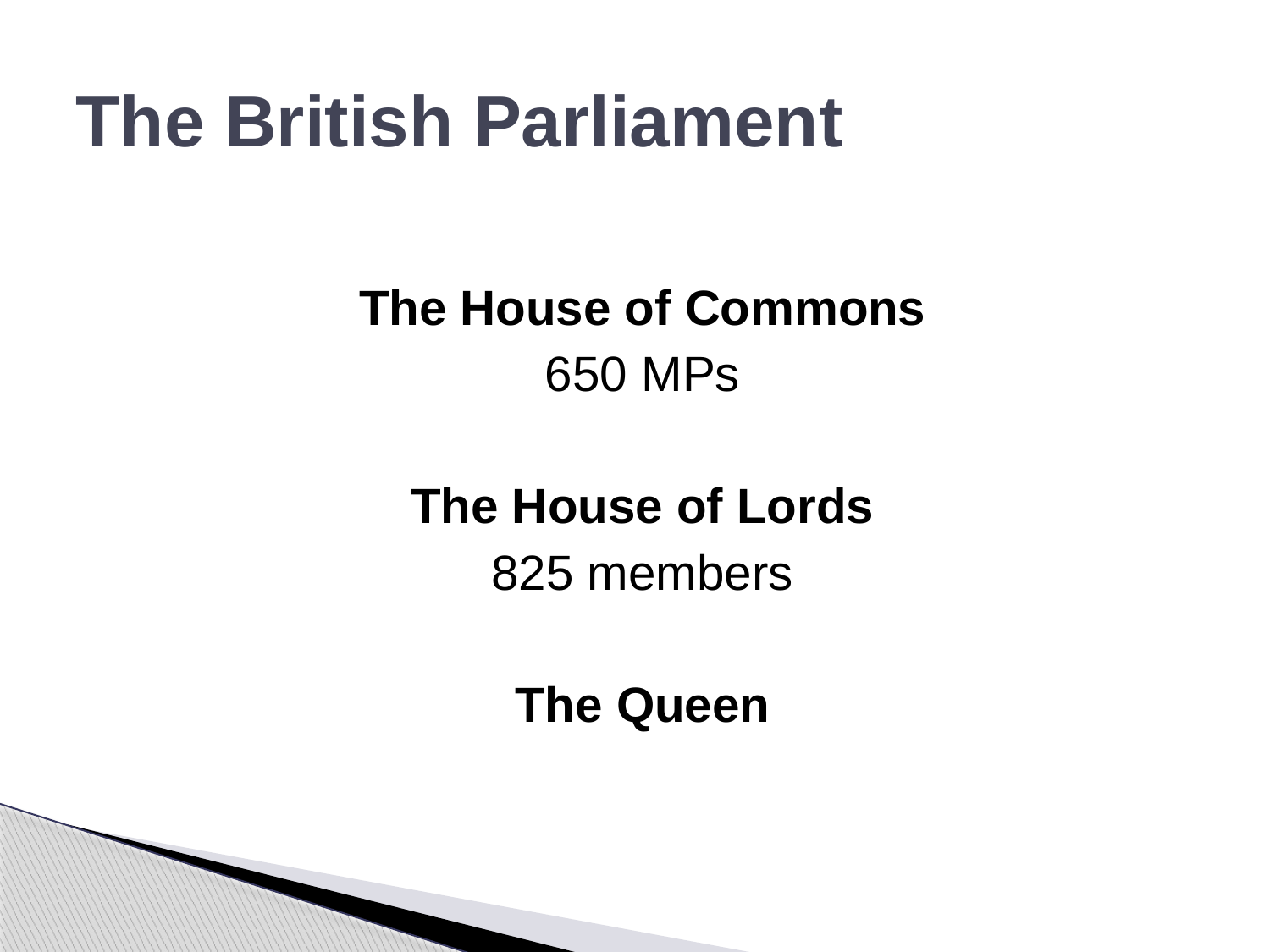

# The British Parliament

The House of Commons
650 MPs

The House of Lords
825 members

The Queen